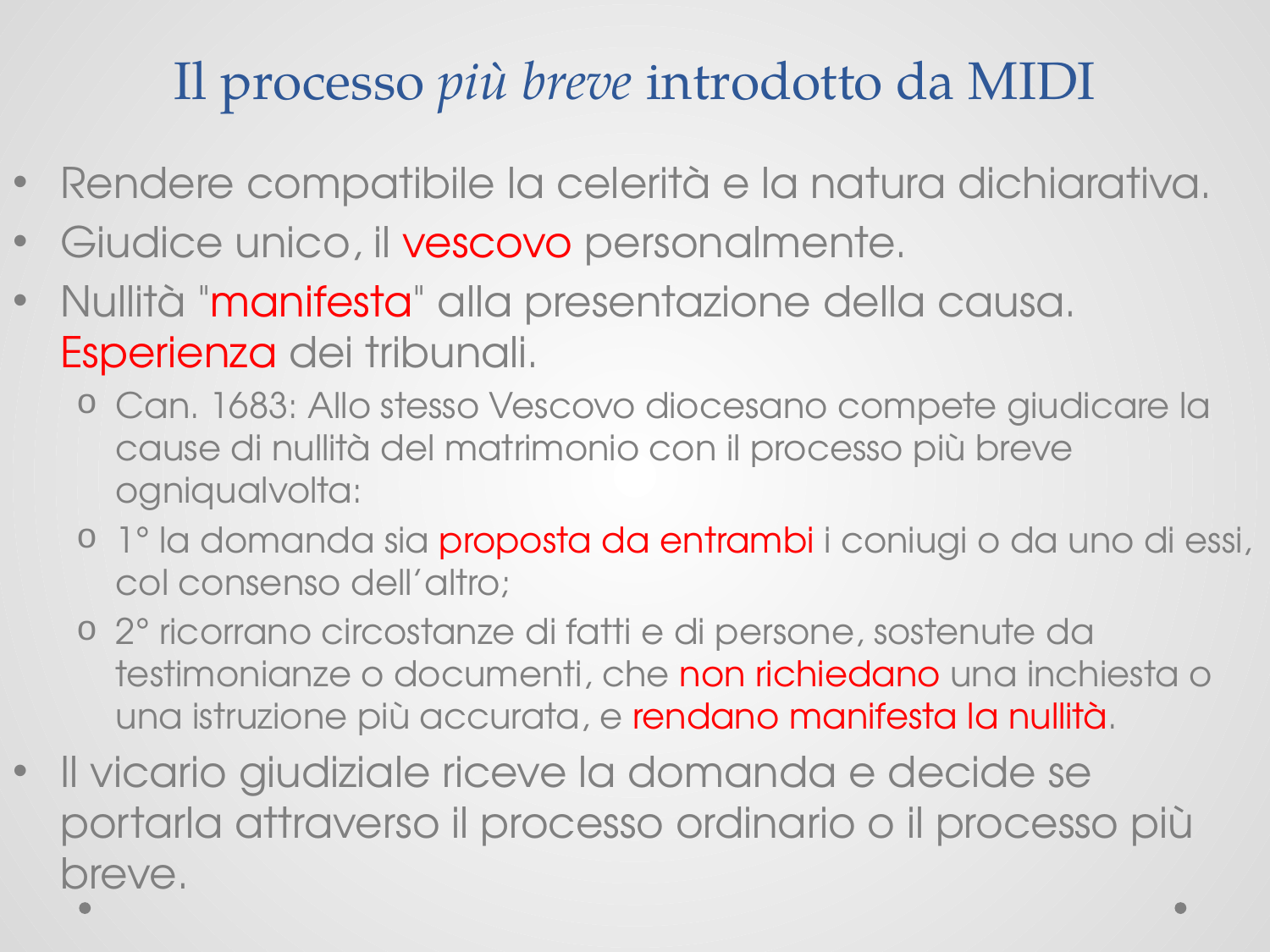

# Il processo più breve introdotto da MIDI
Rendere compatibile la celerità e la natura dichiarativa.
Giudice unico, il vescovo personalmente.
Nullità "manifesta" alla presentazione della causa. Esperienza dei tribunali.
Can. 1683: Allo stesso Vescovo diocesano compete giudicare la cause di nullità del matrimonio con il processo più breve ogniqualvolta:
1° la domanda sia proposta da entrambi i coniugi o da uno di essi, col consenso dell’altro;
2° ricorrano circostanze di fatti e di persone, sostenute da testimonianze o documenti, che non richiedano una inchiesta o una istruzione più accurata, e rendano manifesta la nullità.
Il vicario giudiziale riceve la domanda e decide se portarla attraverso il processo ordinario o il processo più breve.